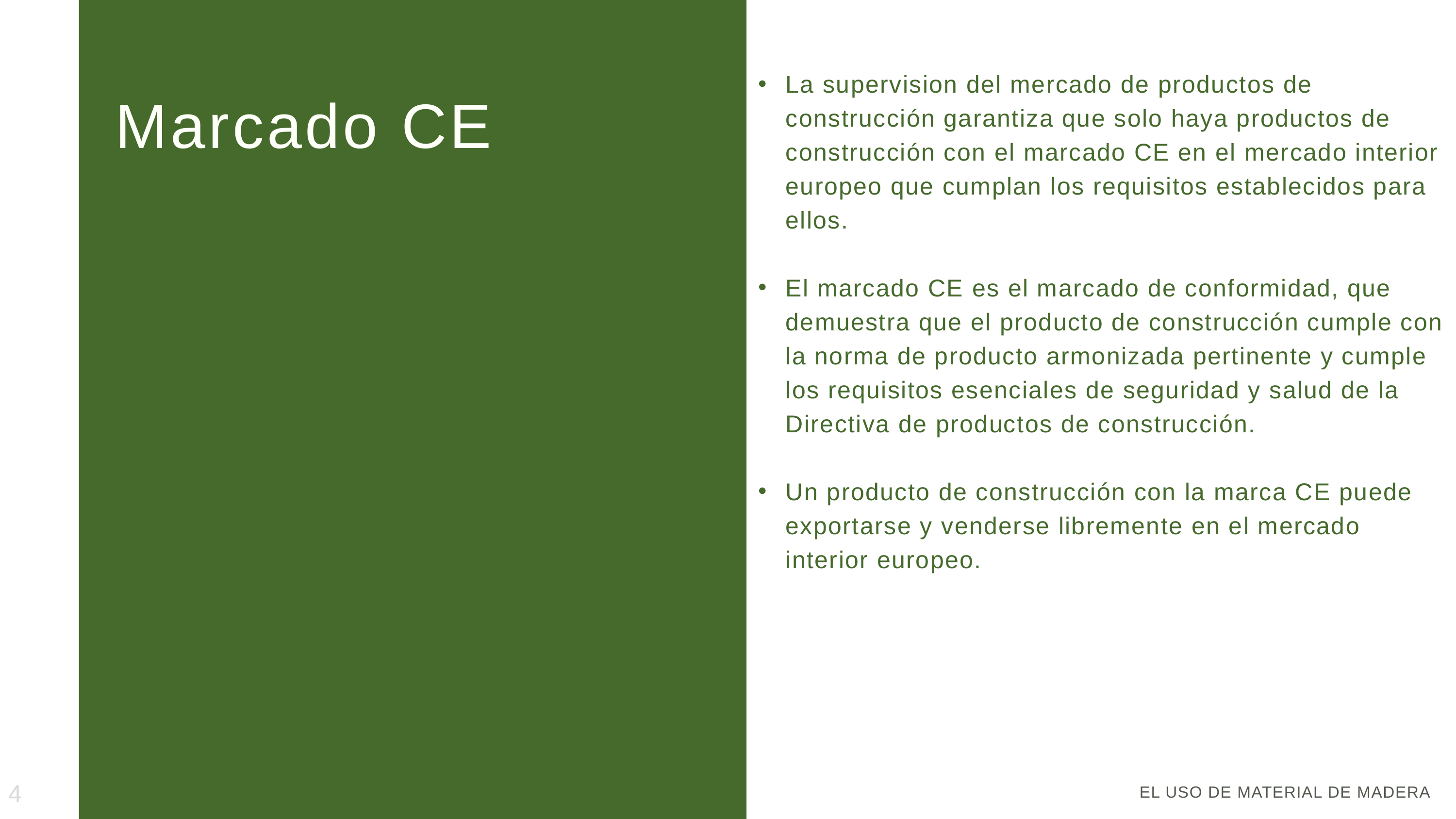

La supervision del mercado de productos de construcción garantiza que solo haya productos de construcción con el marcado CE en el mercado interior europeo que cumplan los requisitos establecidos para ellos.

El marcado CE es el marcado de conformidad, que demuestra que el producto de construcción cumple con la norma de producto armonizada pertinente y cumple los requisitos esenciales de seguridad y salud de la Directiva de productos de construcción.

Un producto de construcción con la marca CE puede exportarse y venderse libremente en el mercado interior europeo.
Marcado CE
4